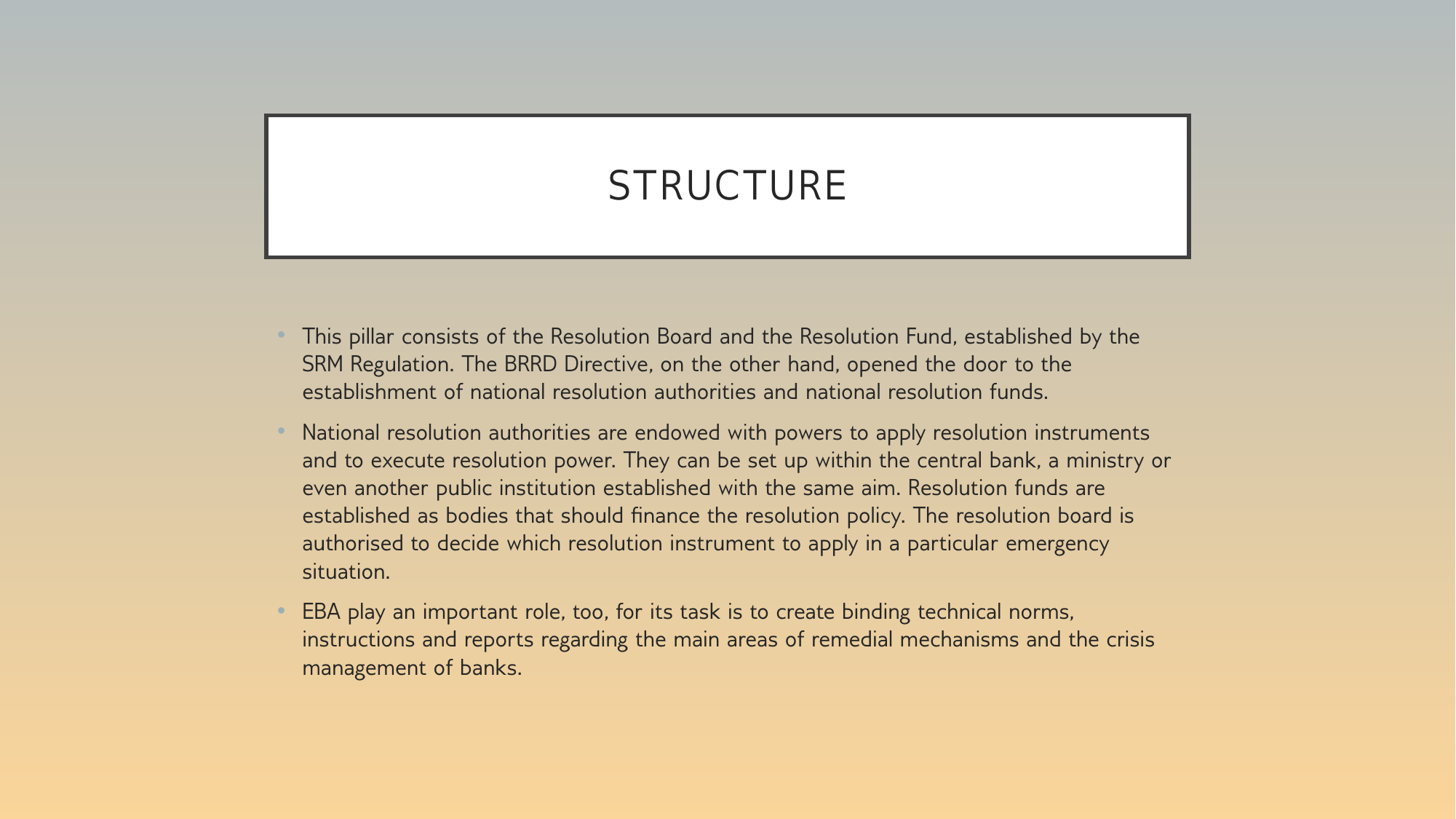

# Structure
This pillar consists of the Resolution Board and the Resolution Fund, established by the SRM Regulation. The BRRD Directive, on the other hand, opened the door to the establishment of national resolution authorities and national resolution funds.
National resolution authorities are endowed with powers to apply resolution instruments and to execute resolution power. They can be set up within the central bank, a ministry or even another public institution established with the same aim. Resolution funds are established as bodies that should finance the resolution policy. The resolution board is authorised to decide which resolution instrument to apply in a particular emergency situation.
EBA play an important role, too, for its task is to create binding technical norms, instructions and reports regarding the main areas of remedial mechanisms and the crisis management of banks.